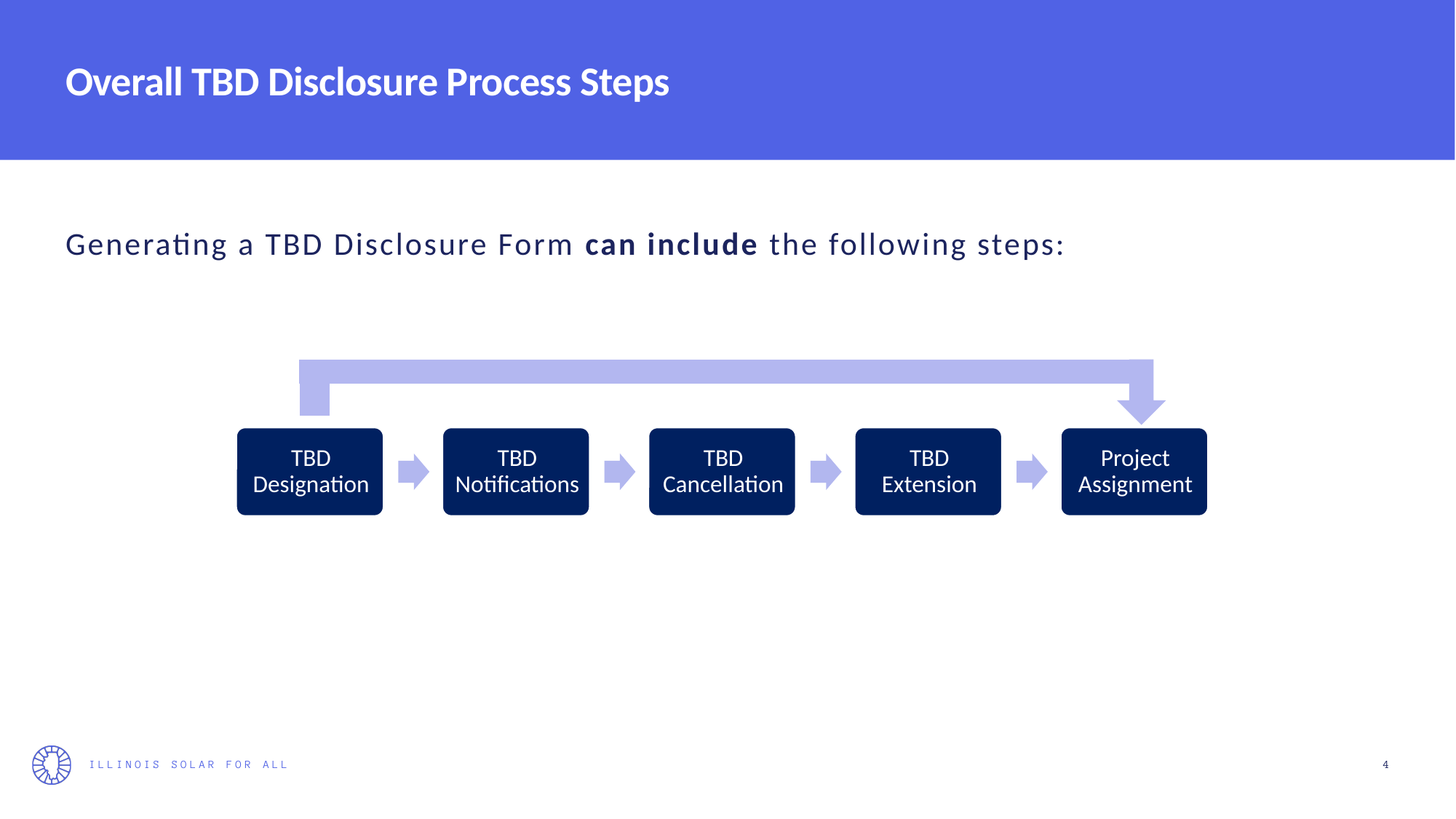

# Overall TBD Disclosure Process Steps
Generating a TBD Disclosure Form can include the following steps:

TBD Designation

TBD Notifications

TBD Cancellation

TBD Extension

Project Assignment